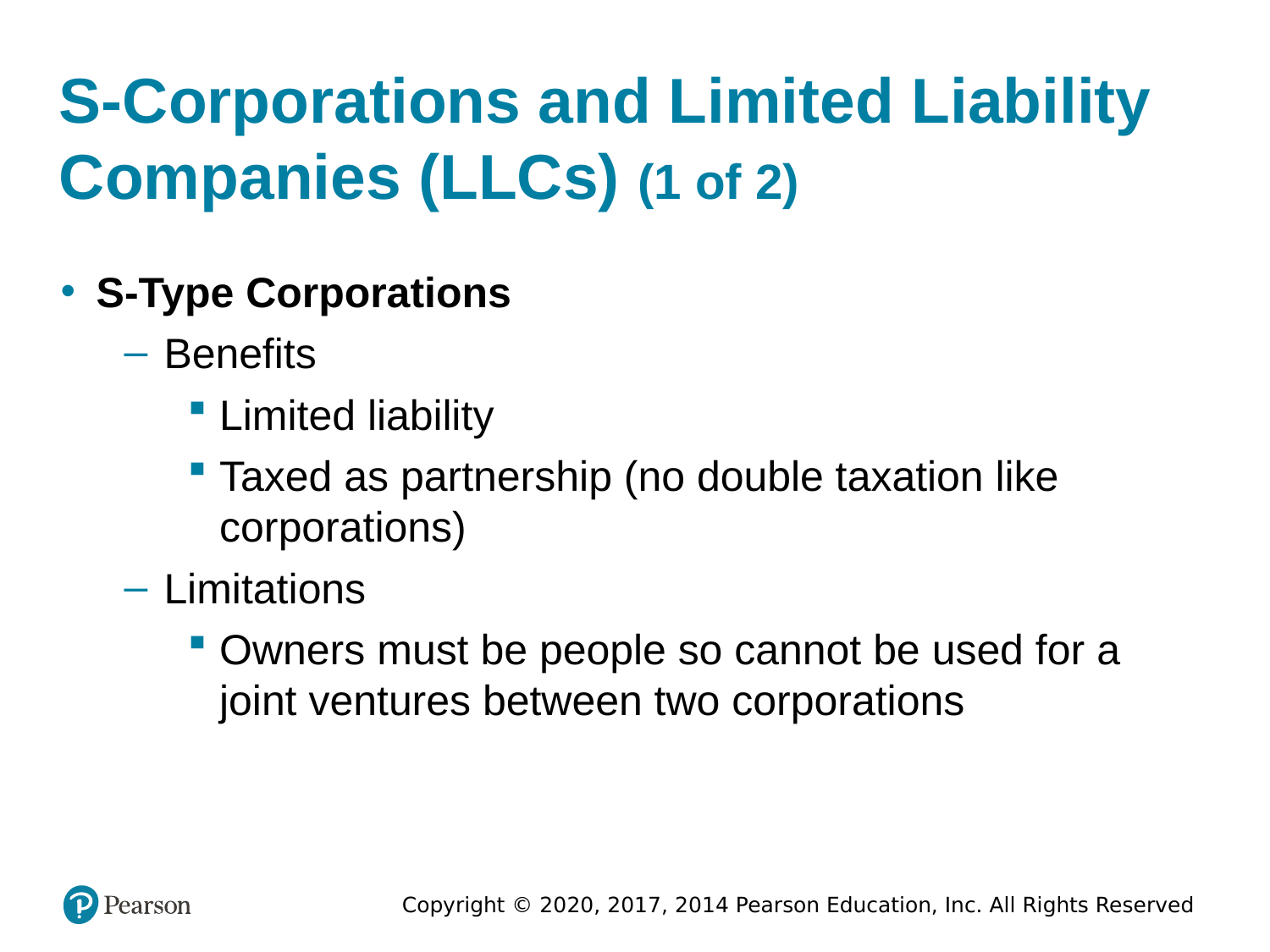

# S-Corporations and Limited Liability Companies (LLCs) (1 of 2)
S-Type Corporations
Benefits
Limited liability
Taxed as partnership (no double taxation like corporations)
Limitations
Owners must be people so cannot be used for a joint ventures between two corporations